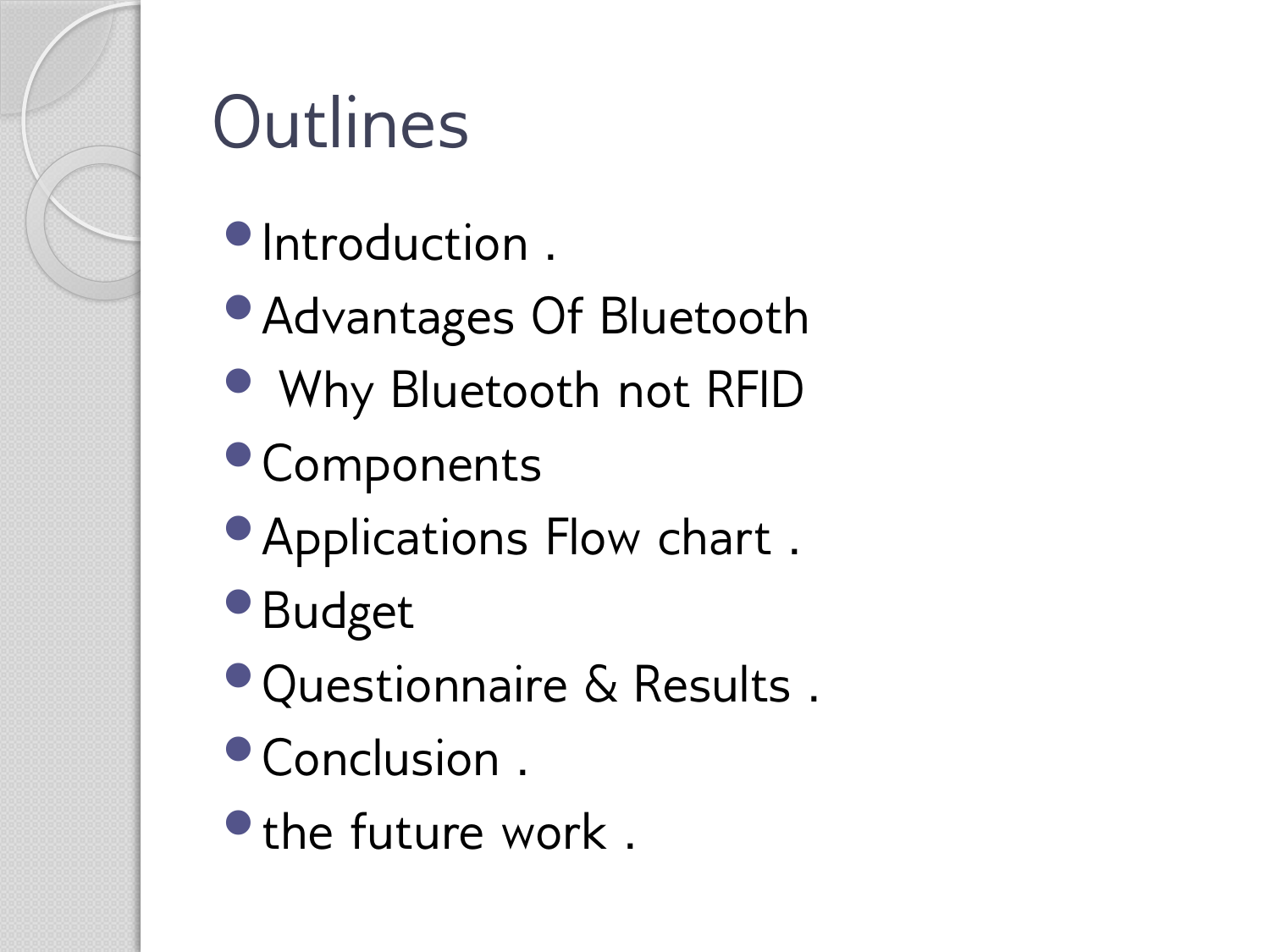

# Outlines
Introduction .
Advantages Of Bluetooth
 Why Bluetooth not RFID
Components
Applications Flow chart .
Budget
Questionnaire & Results .
Conclusion .
the future work .